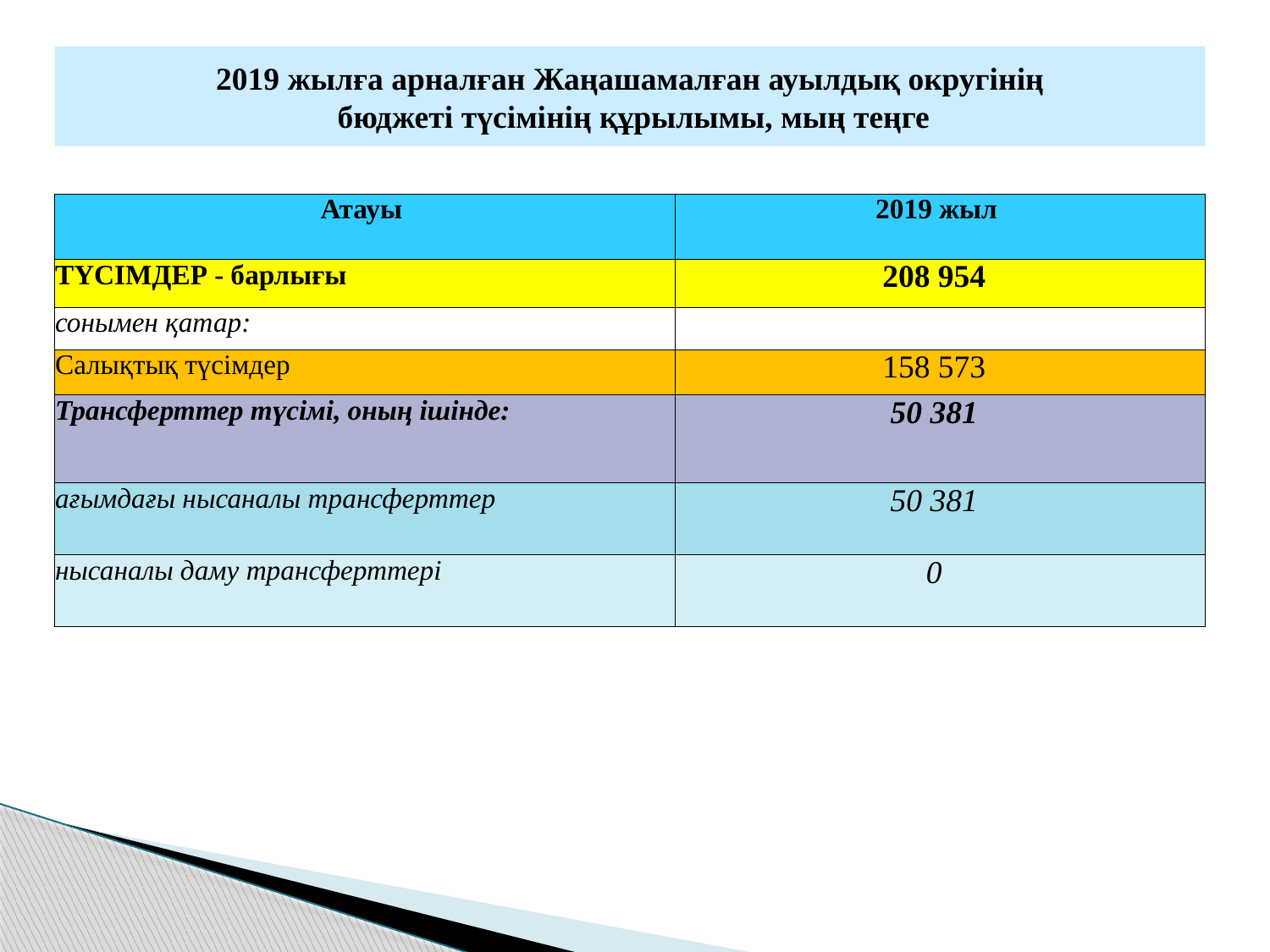

# 2019 жылға арналған Жаңашамалған ауылдық округінің бюджеті түсімінің құрылымы, мың теңге
| Атауы | 2019 жыл |
| --- | --- |
| ТҮСІМДЕР - барлығы | 208 954 |
| сонымен қатар: |  |
| Салықтық түсімдер | 158 573 |
| Трансферттер түсімі, оның ішінде: | 50 381 |
| ағымдағы нысаналы трансферттер | 50 381 |
| нысаналы даму трансферттері | 0 |
|  |
| --- |